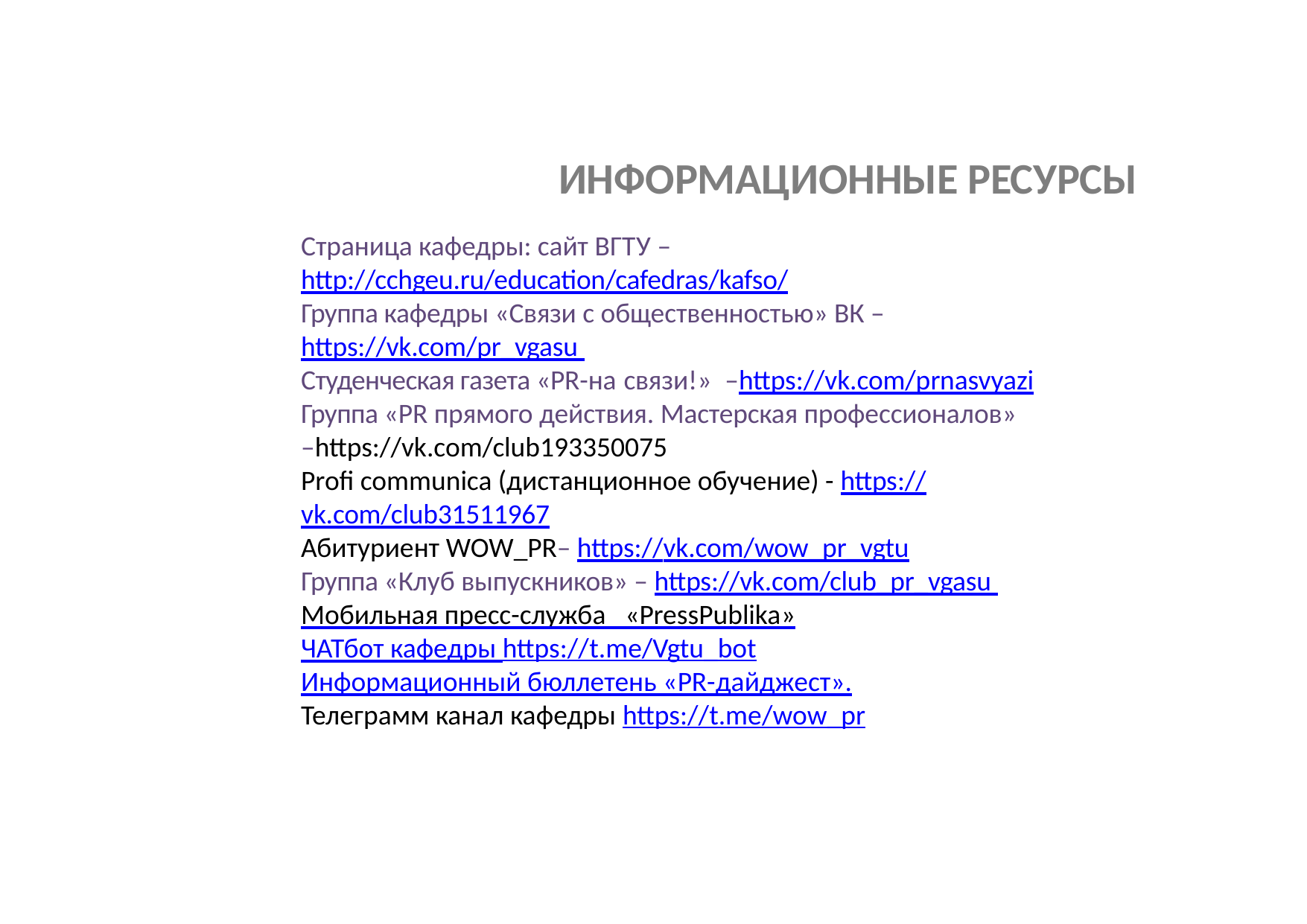

# ИНФОРМАЦИОННЫЕ РЕСУРСЫ
Страница кафедры: сайт ВГТУ – http://cchgeu.ru/education/cafedras/kafso/
Группа кафедры «Связи с общественностью» ВК – https://vk.com/pr_vgasu
Студенческая газета «PR-на связи!»  –https://vk.com/prnasvyazi
Группа «PR прямого действия. Мастерская профессионалов» –https://vk.com/club193350075
Profi communica (дистанционное обучение) - https://vk.com/club31511967
Абитуриент WOW_PR– https://vk.com/wow_pr_vgtu
Группа «Клуб выпускников» – https://vk.com/club_pr_vgasu  Мобильная пресс-служба   «PressPublika»
ЧАТбот кафедры https://t.me/Vgtu_bot
Информационный бюллетень «PR-дайджест».
Телеграмм канал кафедры https://t.me/wow_pr